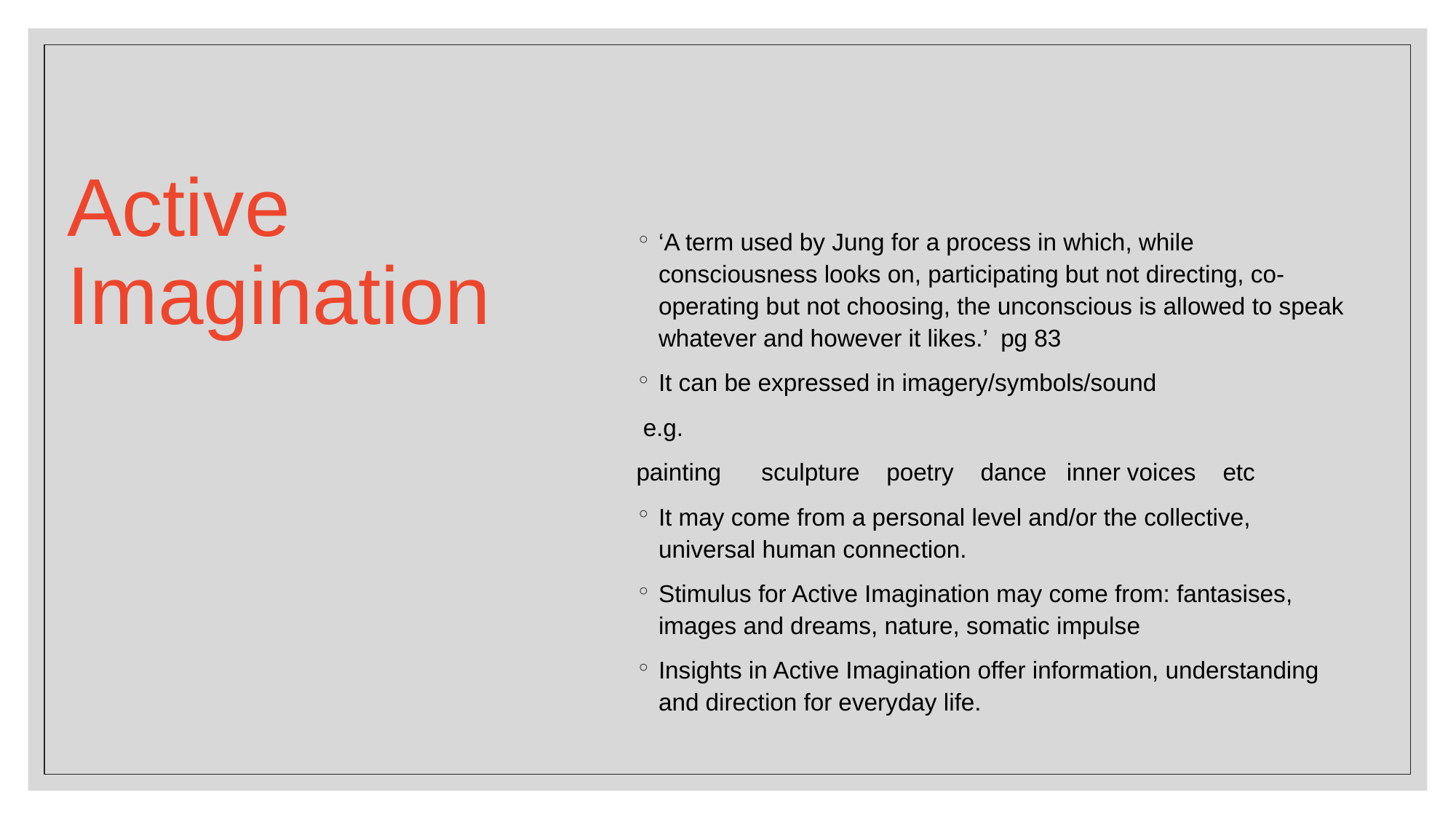

# Active Imagination

‘A term used by Jung for a process in which, while consciousness looks on, participating but not directing, co-operating but not choosing, the unconscious is allowed to speak whatever and however it likes.’  pg 83
It can be expressed in imagery/symbols/sound
 e.g.
painting      sculpture    poetry    dance   inner voices    etc
It may come from a personal level and/or the collective, universal human connection.
Stimulus for Active Imagination may come from: fantasises, images and dreams, nature, somatic impulse
Insights in Active Imagination offer information, understanding and direction for everyday life.